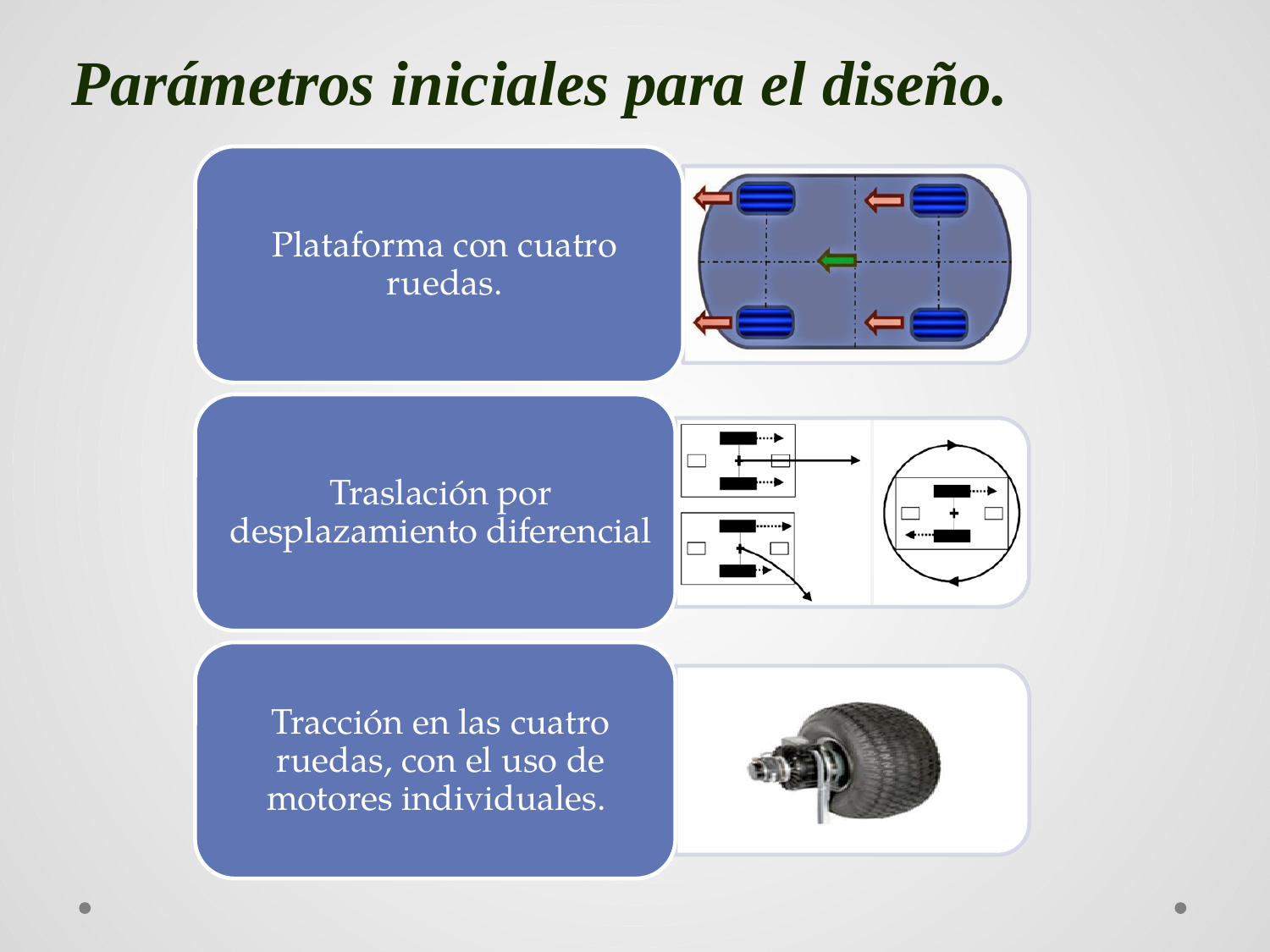

Parámetros iniciales para el diseño.

Plataforma con cuatro ruedas.

Traslación por desplazamiento diferencial

Tracción en las cuatro ruedas, con el uso de motores individuales.